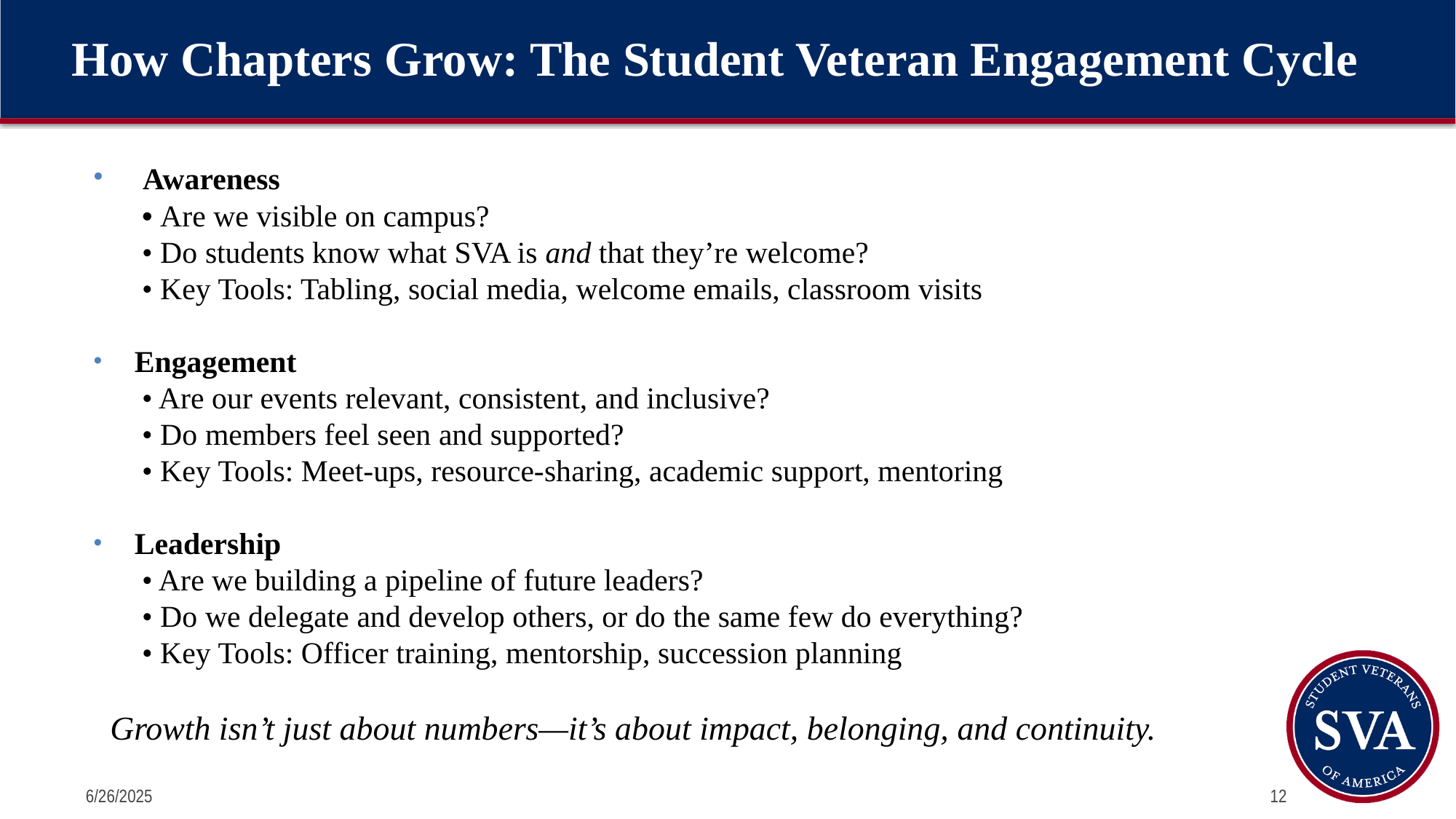

# How Chapters Grow: The Student Veteran Engagement Cycle
 Awareness
 • Are we visible on campus?
 • Do students know what SVA is and that they’re welcome?
 • Key Tools: Tabling, social media, welcome emails, classroom visits

Engagement
 • Are our events relevant, consistent, and inclusive?
 • Do members feel seen and supported?
 • Key Tools: Meet-ups, resource-sharing, academic support, mentoring

Leadership
 • Are we building a pipeline of future leaders?
 • Do we delegate and develop others, or do the same few do everything?
 • Key Tools: Officer training, mentorship, succession planning

  Growth isn’t just about numbers—it’s about impact, belonging, and continuity.

6/26/2025

12